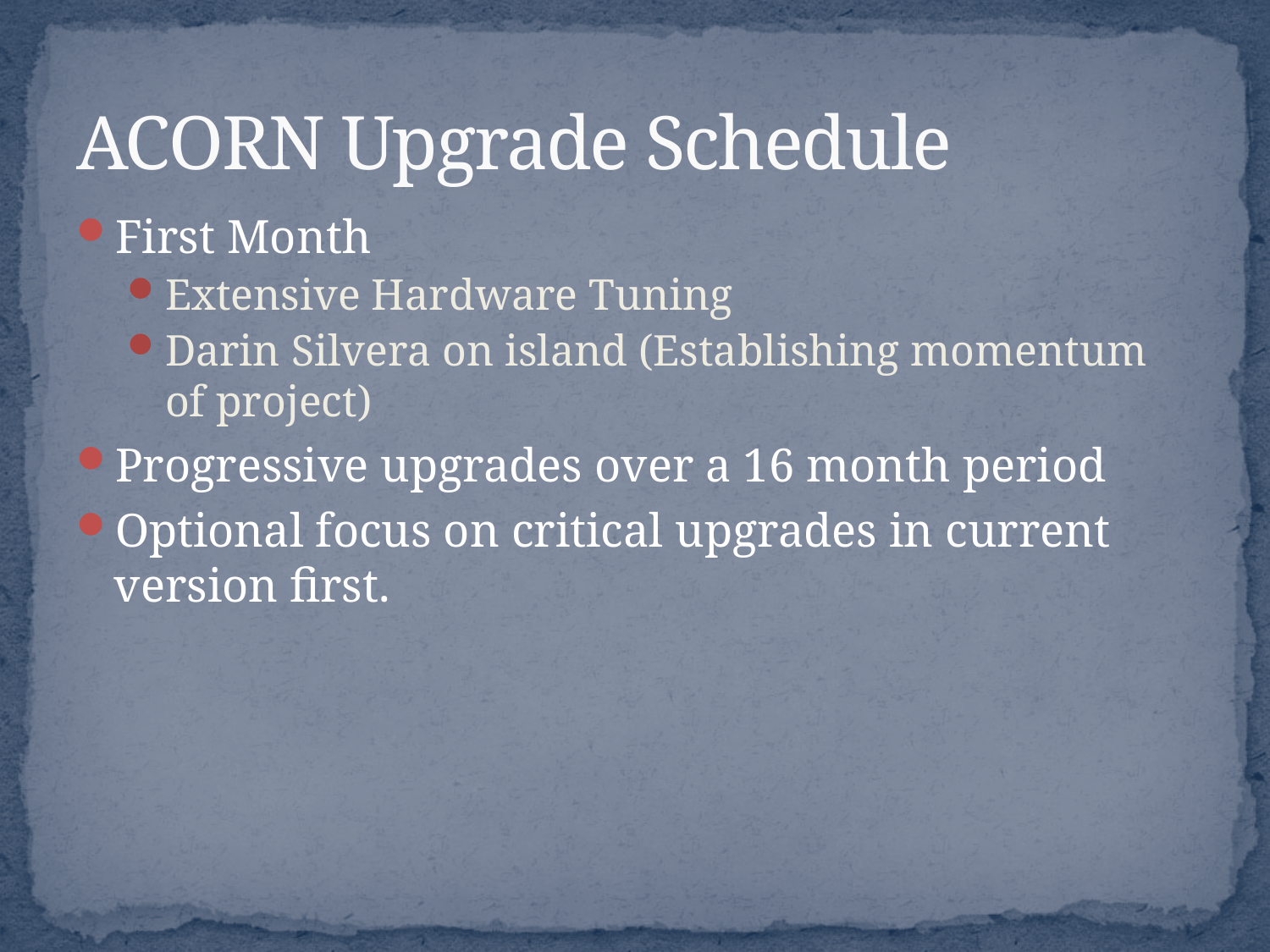

# ACORN Upgrade Schedule
First Month
Extensive Hardware Tuning
Darin Silvera on island (Establishing momentum of project)
Progressive upgrades over a 16 month period
Optional focus on critical upgrades in current version first.